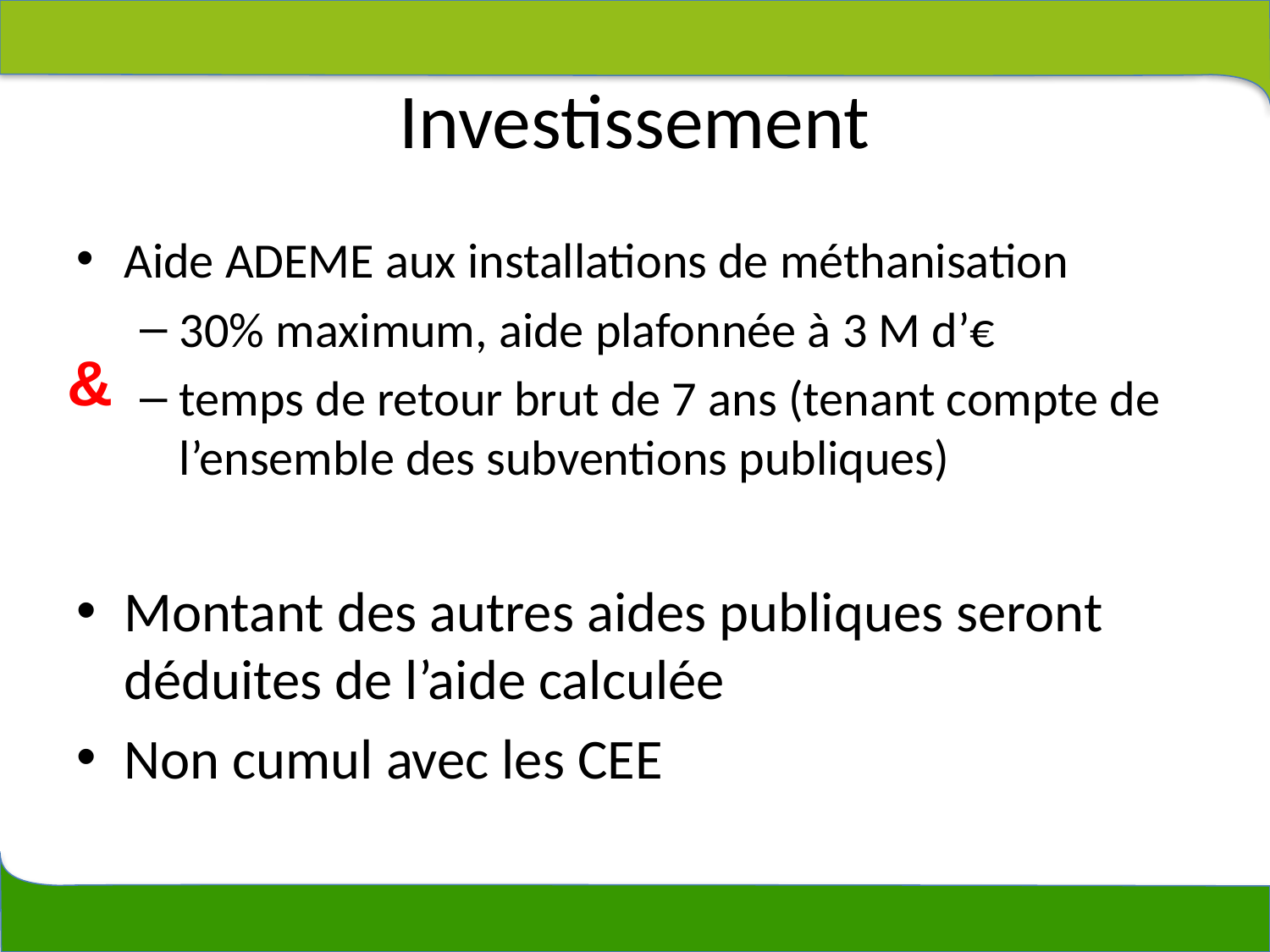

# Investissement
Aide ADEME aux installations de méthanisation
30% maximum, aide plafonnée à 3 M d’€
temps de retour brut de 7 ans (tenant compte de l’ensemble des subventions publiques)

Montant des autres aides publiques seront déduites de l’aide calculée
Non cumul avec les CEE
&